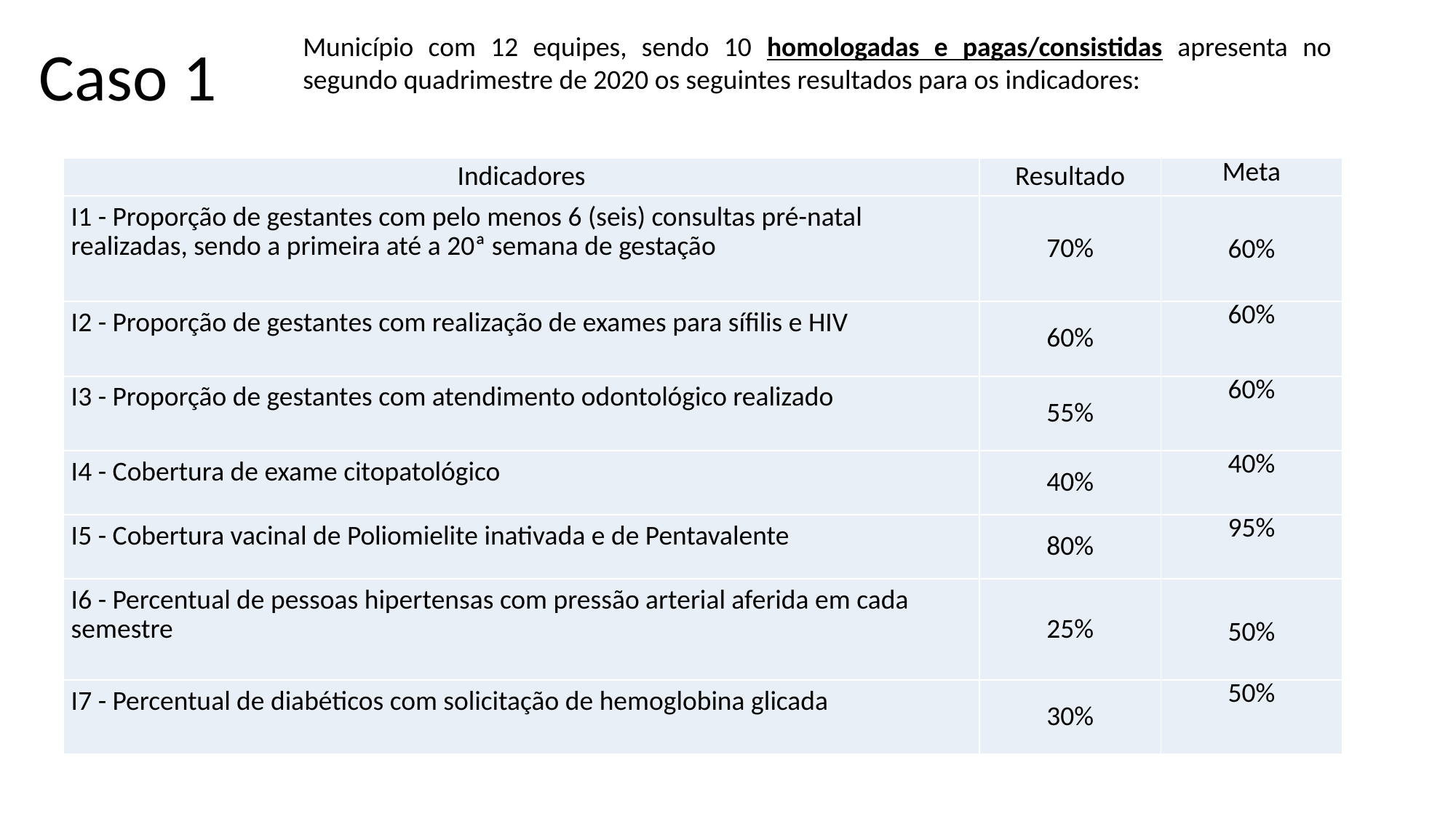

# Caso 1
Município com 12 equipes, sendo 10 homologadas e pagas/consistidas apresenta no segundo quadrimestre de 2020 os seguintes resultados para os indicadores:
| Indicadores | Resultado | Meta |
| --- | --- | --- |
| I1 - Proporção de gestantes com pelo menos 6 (seis) consultas pré-natal realizadas, sendo a primeira até a 20ª semana de gestação | 70% | 60% |
| I2 - Proporção de gestantes com realização de exames para síﬁlis e HIV | 60% | 60% |
| I3 - Proporção de gestantes com atendimento odontológico realizado | 55% | 60% |
| I4 - Cobertura de exame citopatológico | 40% | 40% |
| I5 - Cobertura vacinal de Poliomielite inativada e de Pentavalente | 80% | 95% |
| I6 - Percentual de pessoas hipertensas com pressão arterial aferida em cada semestre | 25% | 50% |
| I7 - Percentual de diabéticos com solicitação de hemoglobina glicada | 30% | 50% |